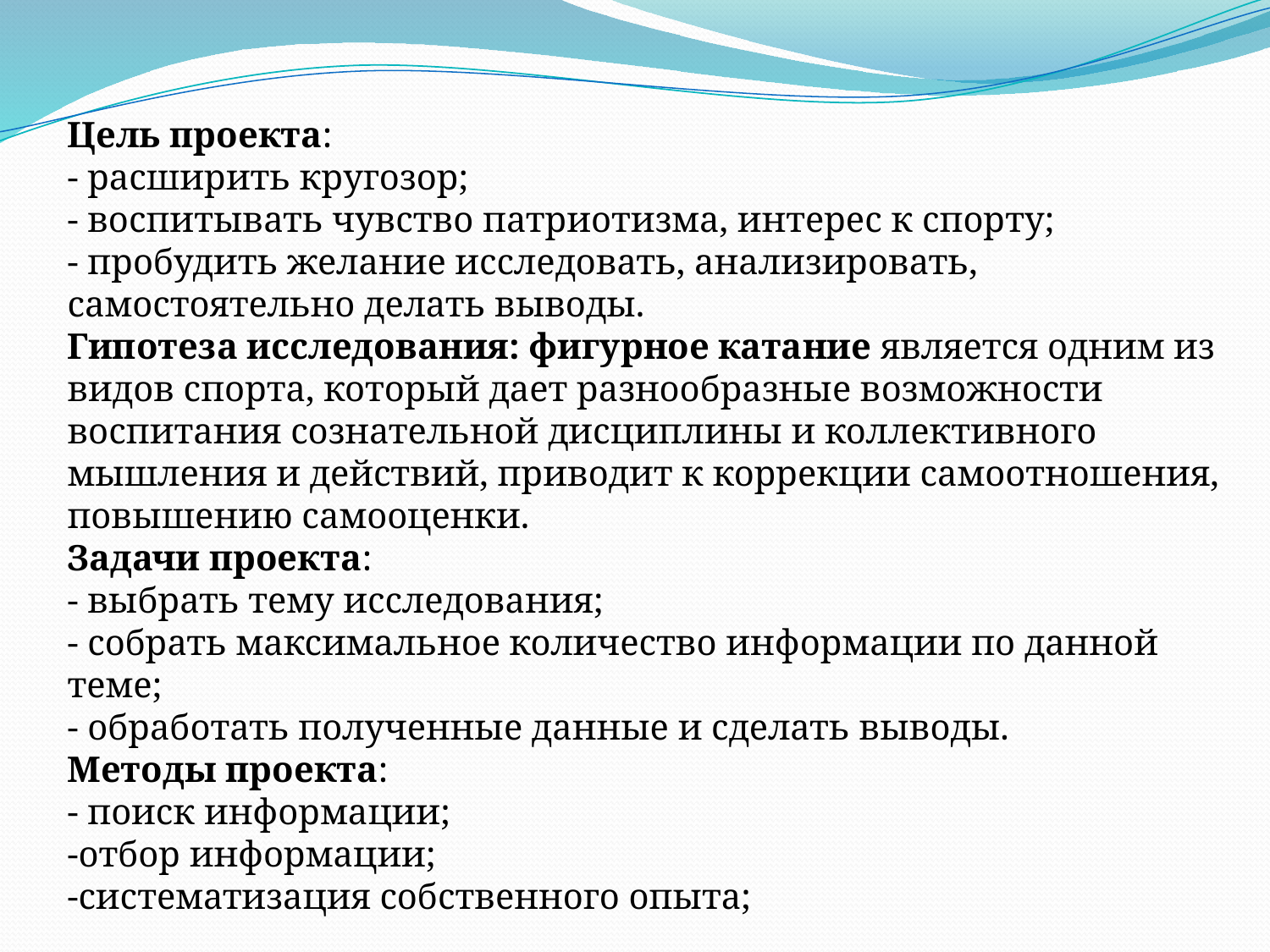

Цель проекта:
- расширить кругозор;
- воспитывать чувство патриотизма, интерес к спорту;
- пробудить желание исследовать, анализировать, самостоятельно делать выводы.
Гипотеза исследования: фигурное катание является одним из видов спорта, который дает разнообразные возможности воспитания сознательной дисциплины и коллективного мышления и действий, приводит к коррекции самоотношения, повышению самооценки.
Задачи проекта:
- выбрать тему исследования;
- собрать максимальное количество информации по данной теме;
- обработать полученные данные и сделать выводы.
Методы проекта:
- поиск информации;
-отбор информации;
-систематизация собственного опыта;